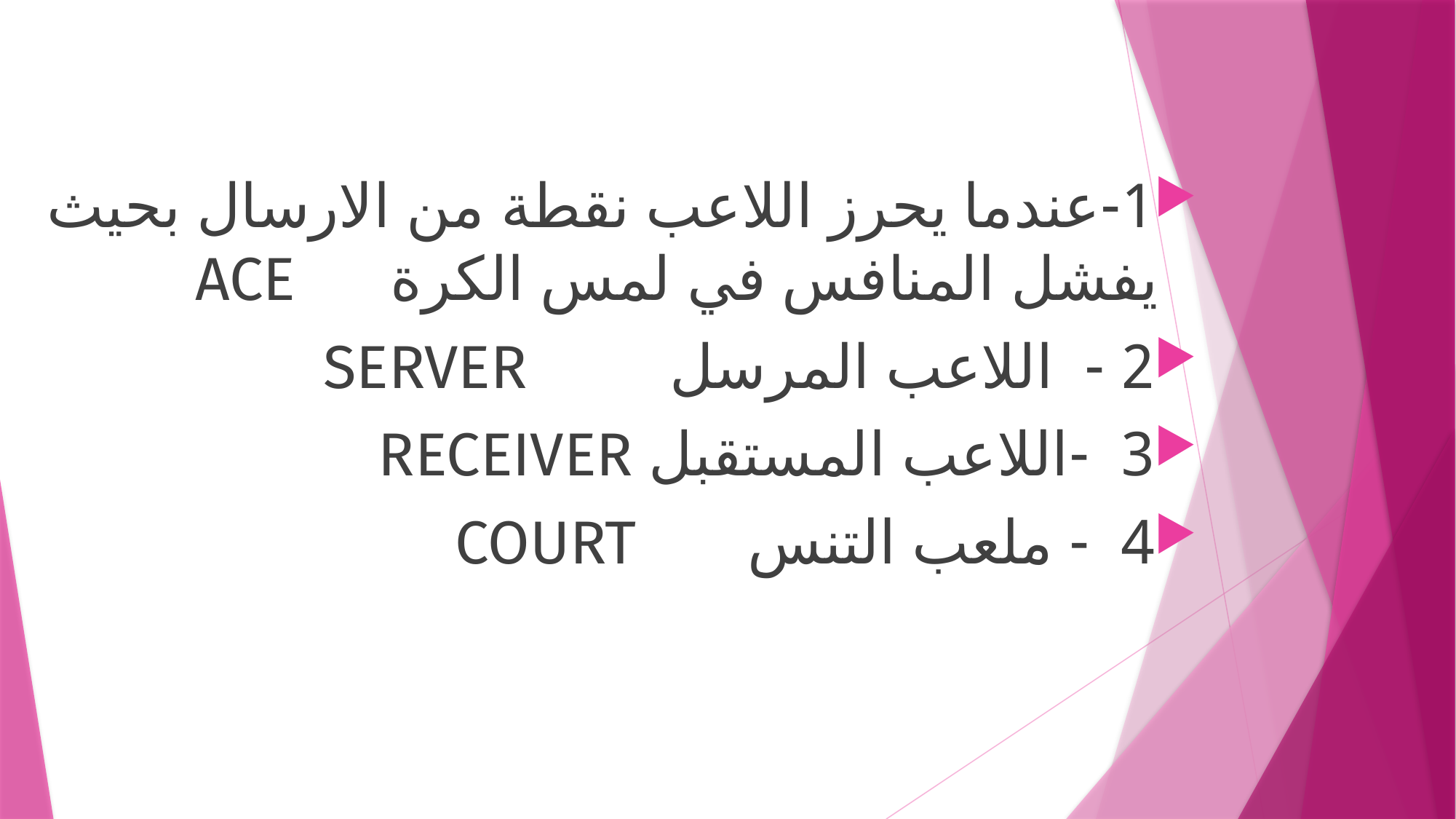

1-عندما يحرز اللاعب نقطة من الارسال بحيث يفشل المنافس في لمس الكرة      ACE
2 -  اللاعب المرسل         SERVER
3  -اللاعب المستقبل RECEIVER
4  - ملعب التنس       COURT